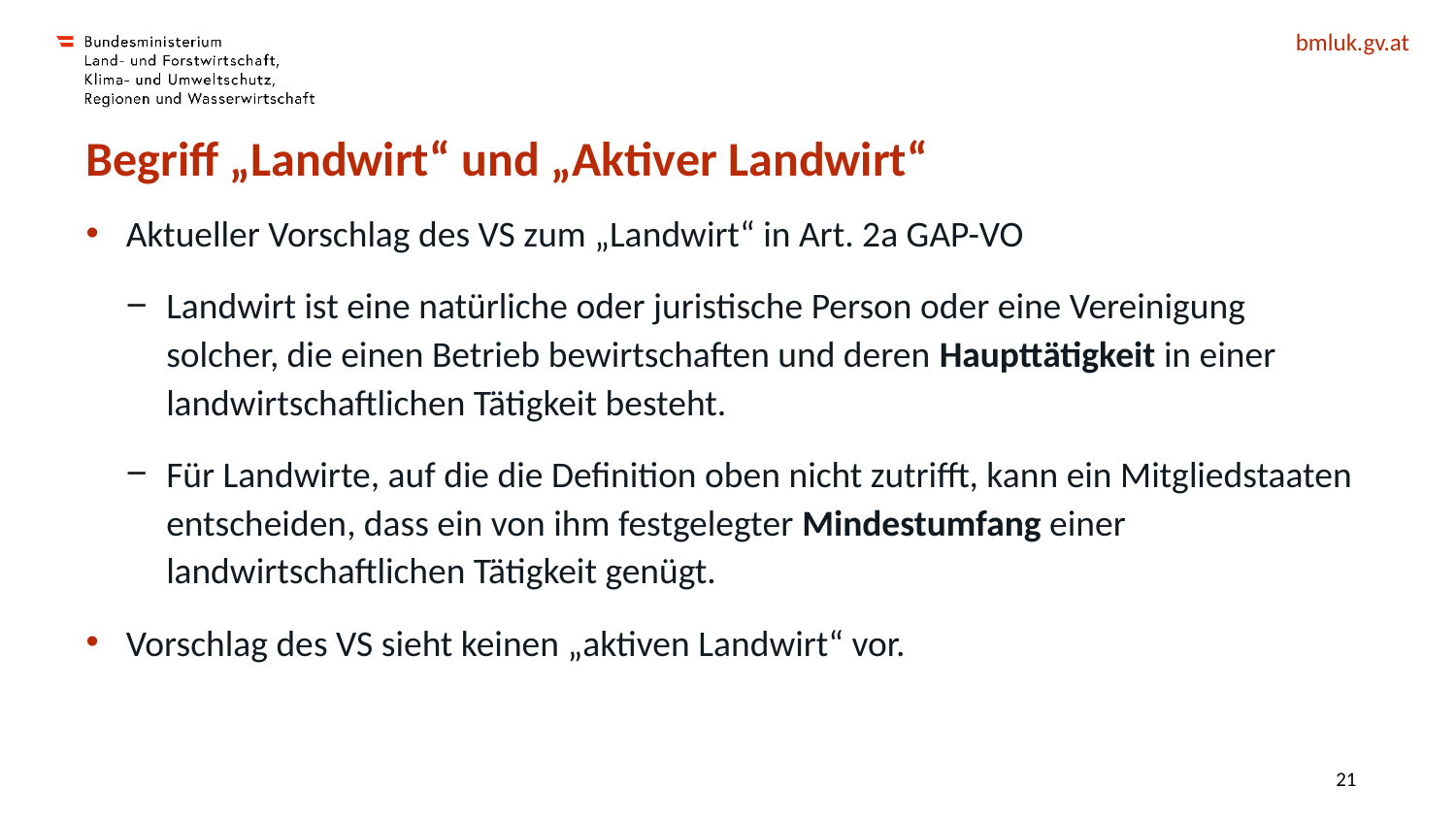

# Begriff „Landwirt“ und „Aktiver Landwirt“
Aktueller Vorschlag des VS zum „Landwirt“ in Art. 2a GAP-VO
Landwirt ist eine natürliche oder juristische Person oder eine Vereinigung solcher, die einen Betrieb bewirtschaften und deren Haupttätigkeit in einer landwirtschaftlichen Tätigkeit besteht.
Für Landwirte, auf die die Definition oben nicht zutrifft, kann ein Mitgliedstaaten entscheiden, dass ein von ihm festgelegter Mindestumfang einer landwirtschaftlichen Tätigkeit genügt.
Vorschlag des VS sieht keinen „aktiven Landwirt“ vor.

21